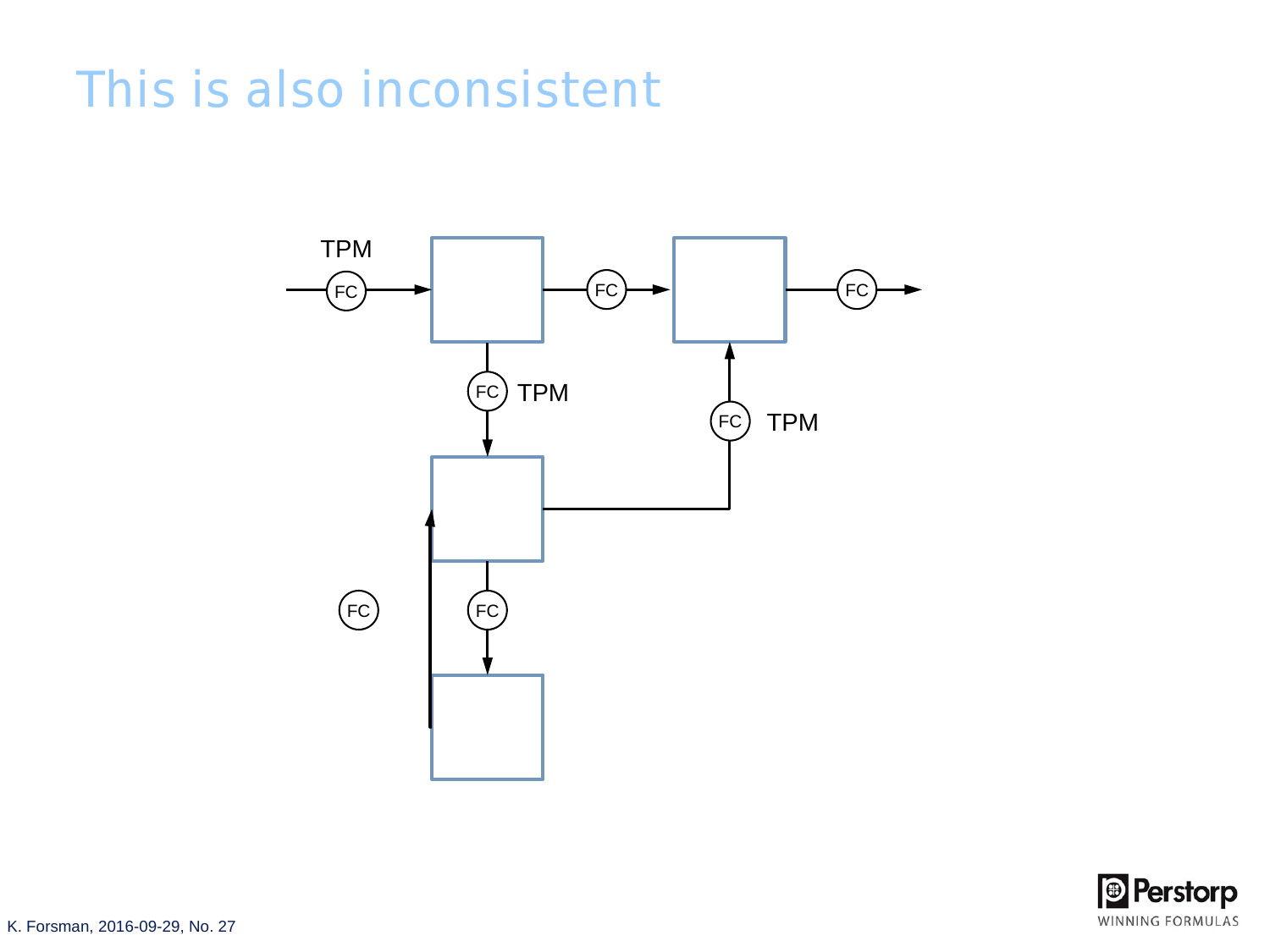

# This is also inconsistent
TPM

FC
FC
FC
TPM
FC
TPM
FC

FC
FC